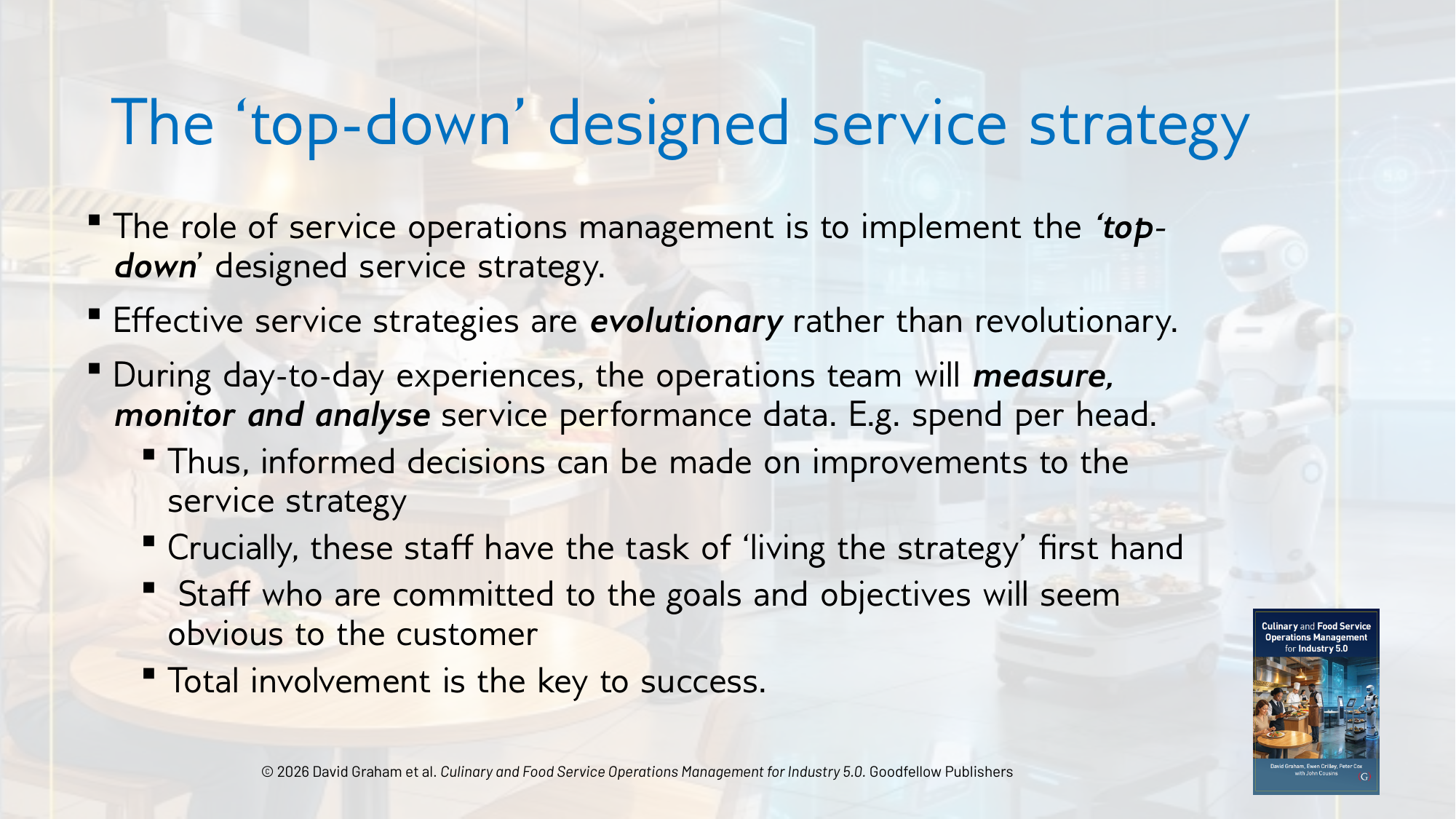

# The ‘top-down’ designed service strategy
The role of service operations management is to implement the ‘top-down’ designed service strategy.
Effective service strategies are evolutionary rather than revolutionary.
During day-to-day experiences, the operations team will measure, monitor and analyse service performance data. E.g. spend per head.
Thus, informed decisions can be made on improvements to the service strategy
Crucially, these staff have the task of ‘living the strategy’ first hand
 Staff who are committed to the goals and objectives will seem       obvious to the customer
Total involvement is the key to success.

© 2026 David Graham et al. Culinary and Food Service Operations Management for Industry 5.0. Goodfellow Publishers